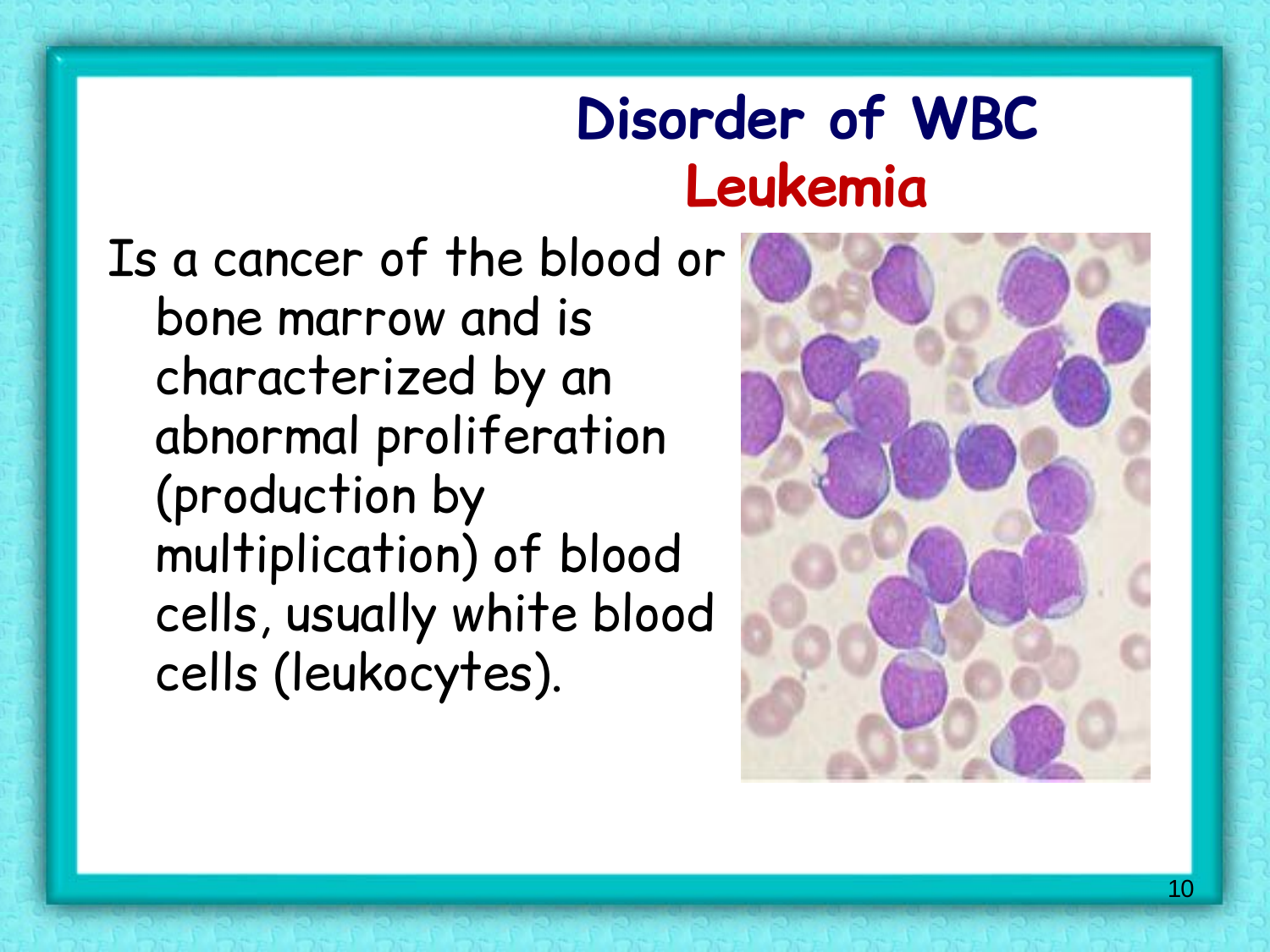

# Disorder of WBC Leukemia
Is a cancer of the blood or bone marrow and is characterized by an abnormal proliferation (production by multiplication) of blood cells, usually white blood cells (leukocytes).

10